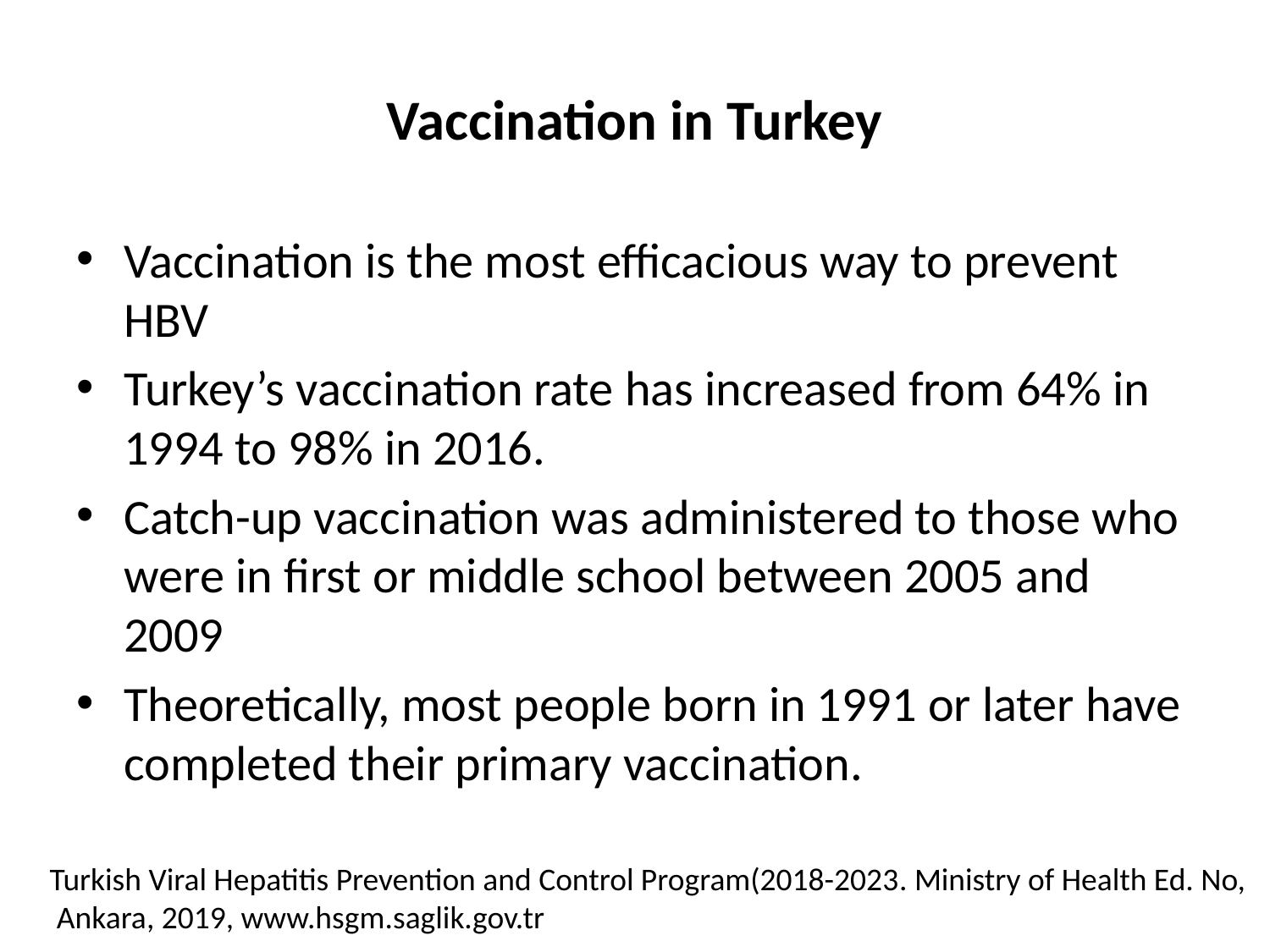

# Vaccination in Turkey
Vaccination is the most efficacious way to prevent HBV
Turkey’s vaccination rate has increased from 64% in 1994 to 98% in 2016.
Catch-up vaccination was administered to those who were in first or middle school between 2005 and 2009
Theoretically, most people born in 1991 or later have completed their primary vaccination.

Turkish Viral Hepatitis Prevention and Control Program(2018-2023. Ministry of Health Ed. No,
 Ankara, 2019, www.hsgm.saglik.gov.tr